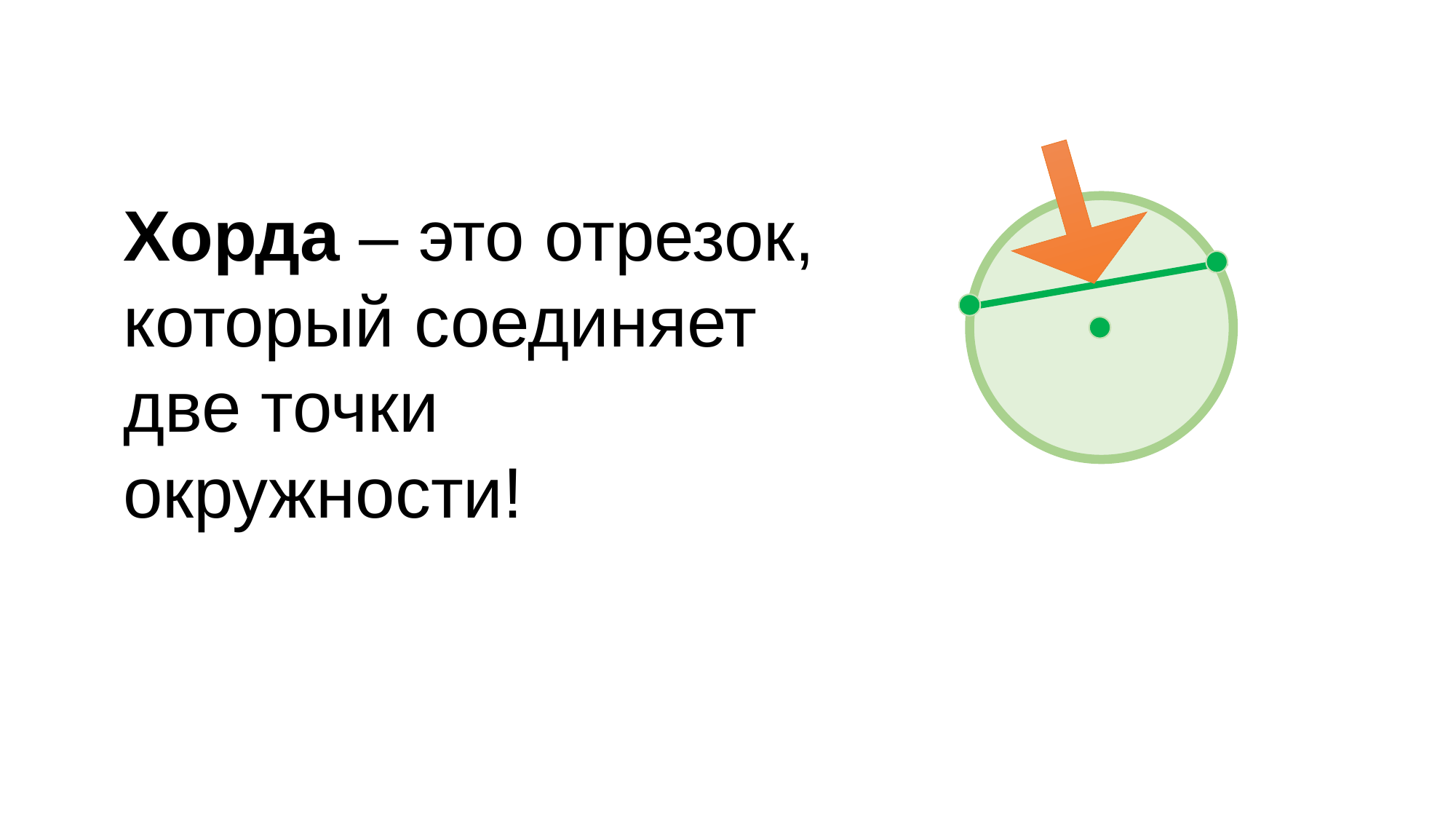

# Хорда – это отрезок, который соединяет две точки окружности!